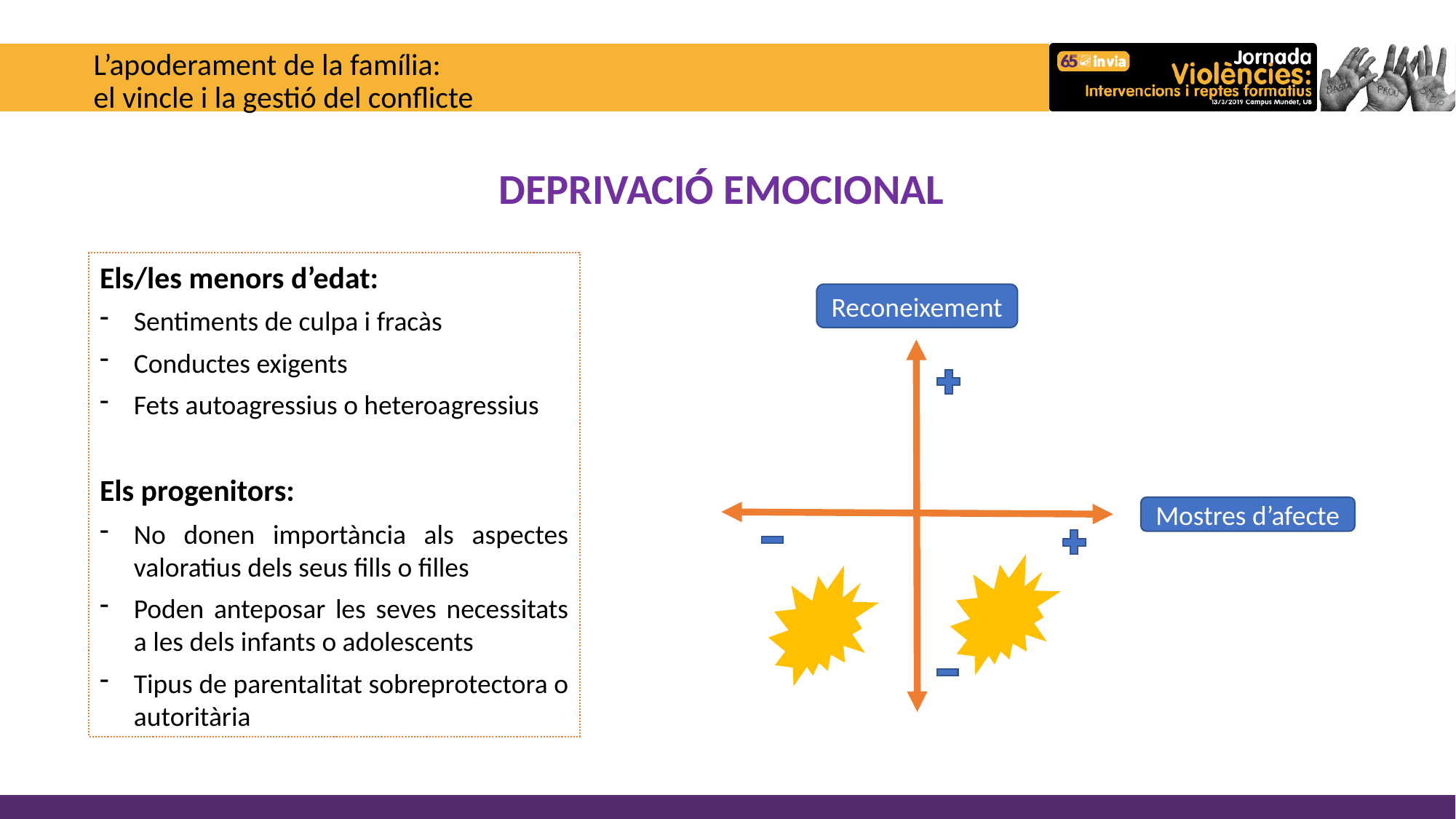

# L’apoderament de la família: el vincle i la gestió del conflicte
DEPRIVACIÓ EMOCIONAL
Els/les menors d’edat:
Sentiments de culpa i fracàs
Conductes exigents
Fets autoagressius o heteroagressius

Els progenitors:
No donen importància als aspectes valoratius dels seus fills o filles
Poden anteposar les seves necessitats a les dels infants o adolescents
Tipus de parentalitat sobreprotectora o autoritària
Reconeixement

Mostres d’afecte